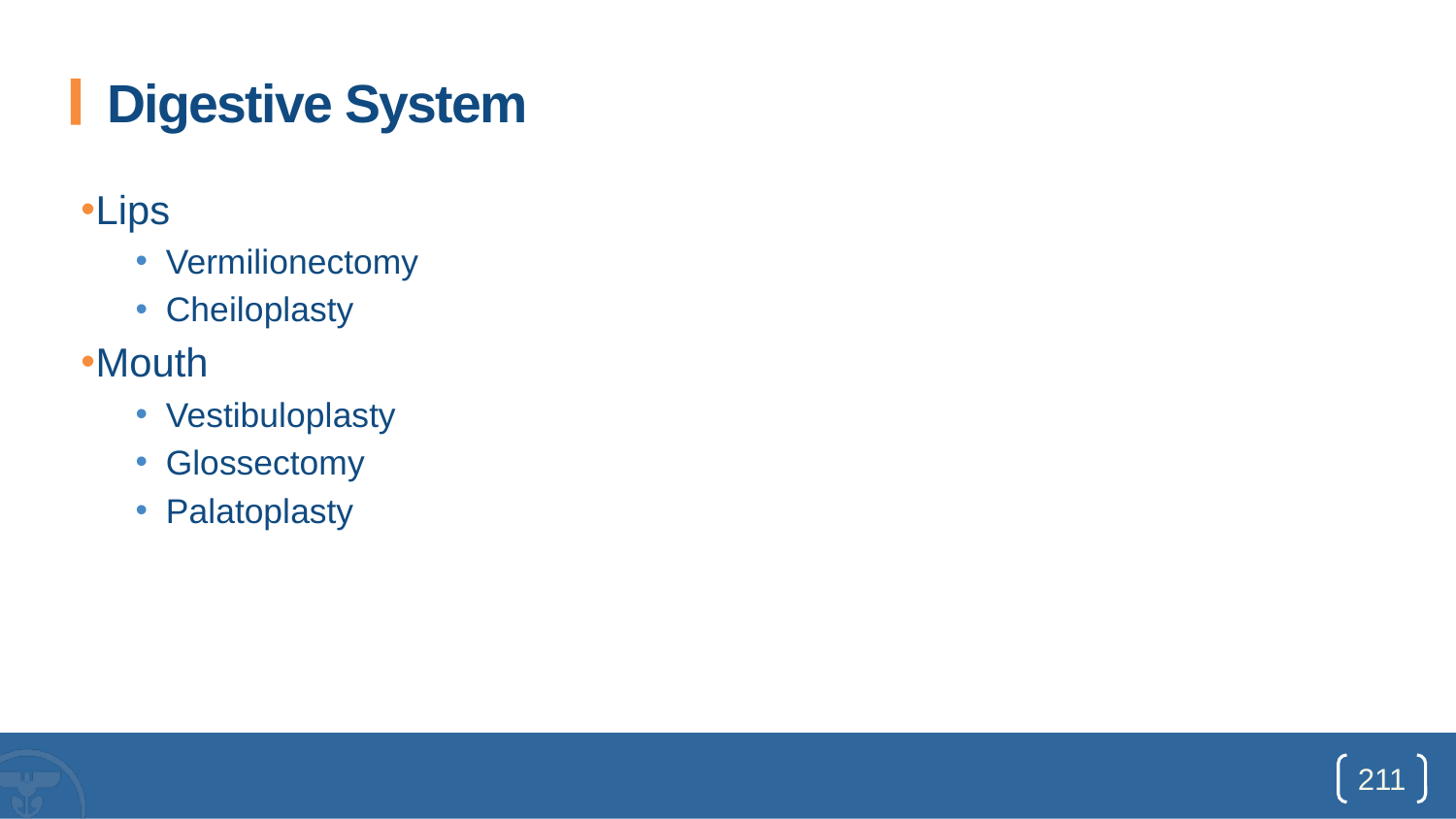

# Digestive System
Lips
Vermilionectomy
Cheiloplasty
Mouth
Vestibuloplasty
Glossectomy
Palatoplasty
211